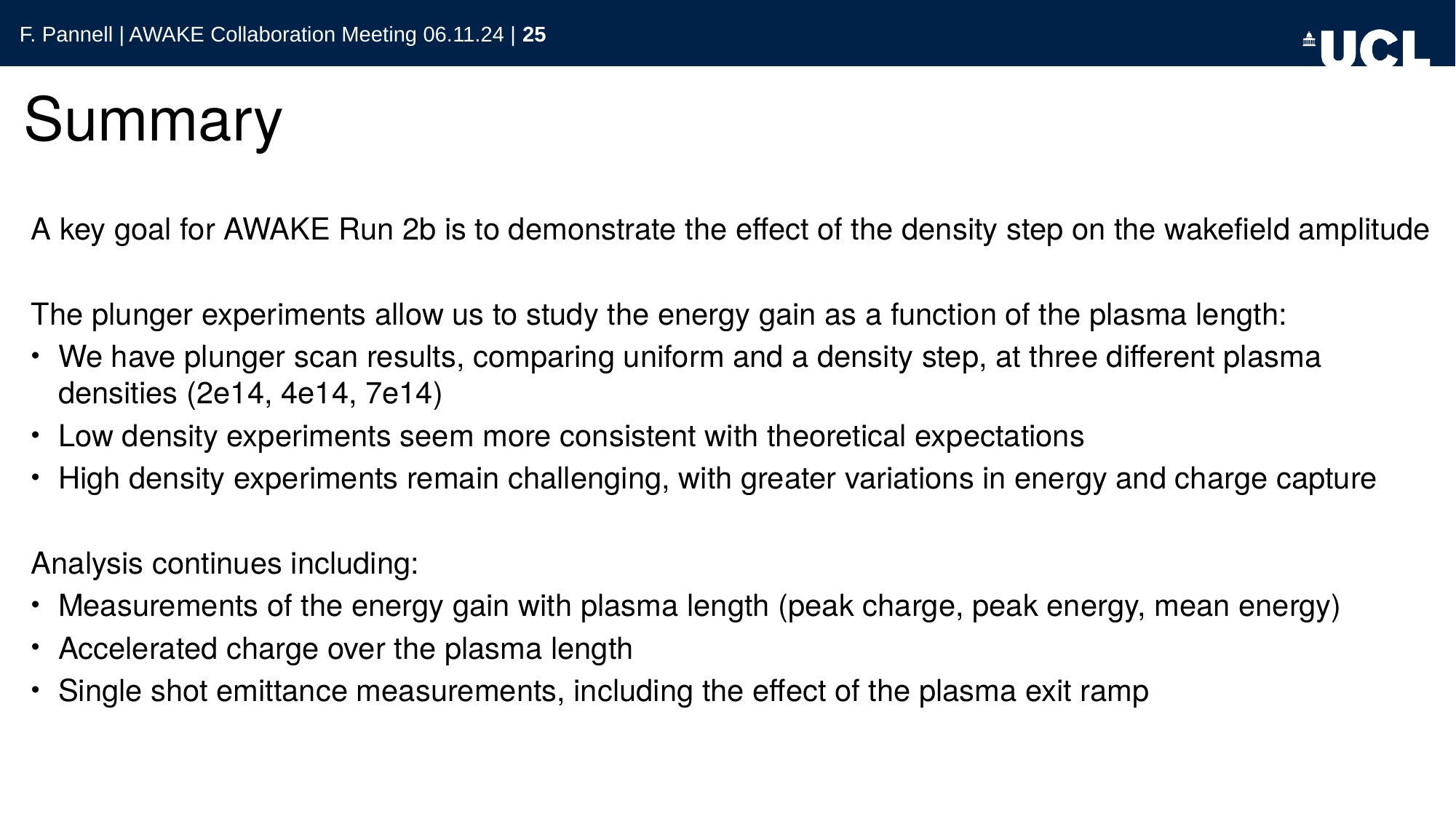

F. Pannell | AWAKE Collaboration Meeting 06.11.24 | 25
# Summary
A key goal for AWAKE Run 2b is to demonstrate the effect of the density step on the wakefield amplitude

The plunger experiments allow us to study the energy gain as a function of the plasma length:
We have plunger scan results, comparing uniform and a density step, at three different plasma densities (2e14, 4e14, 7e14)
Low density experiments seem more consistent with theoretical expectations
High density experiments remain challenging, with greater variations in energy and charge capture

Analysis continues including:
Measurements of the energy gain with plasma length (peak charge, peak energy, mean energy)
Accelerated charge over the plasma length
Single shot emittance measurements, including the effect of the plasma exit ramp